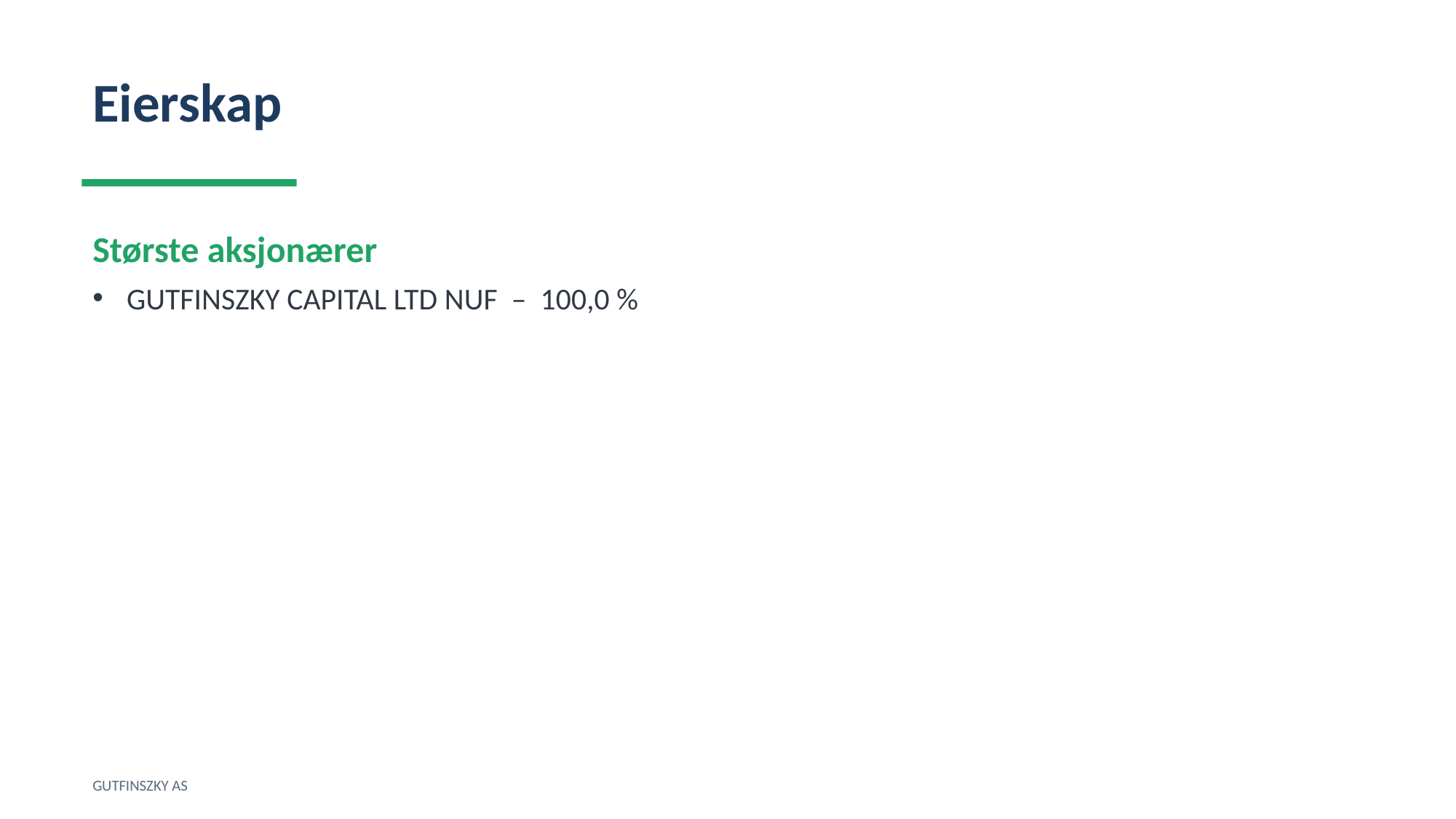

Eierskap

Største aksjonærer
GUTFINSZKY CAPITAL LTD NUF  –  100,0 %
GUTFINSZKY AS